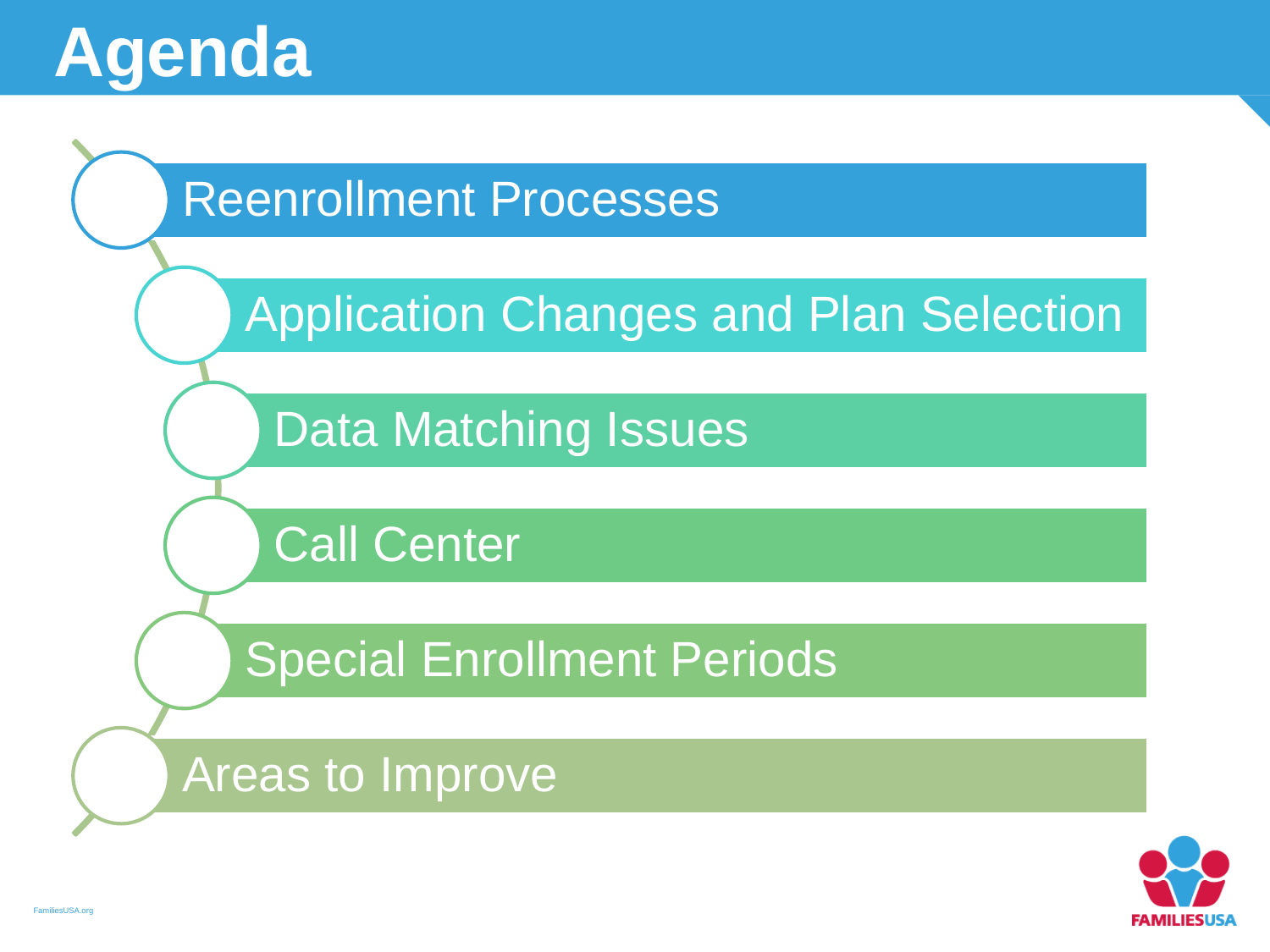

Agenda
Reenrollment Processes
Application Changes and Plan Selection
Data Matching Issues
Call Center
Special Enrollment Periods
Areas to Improve